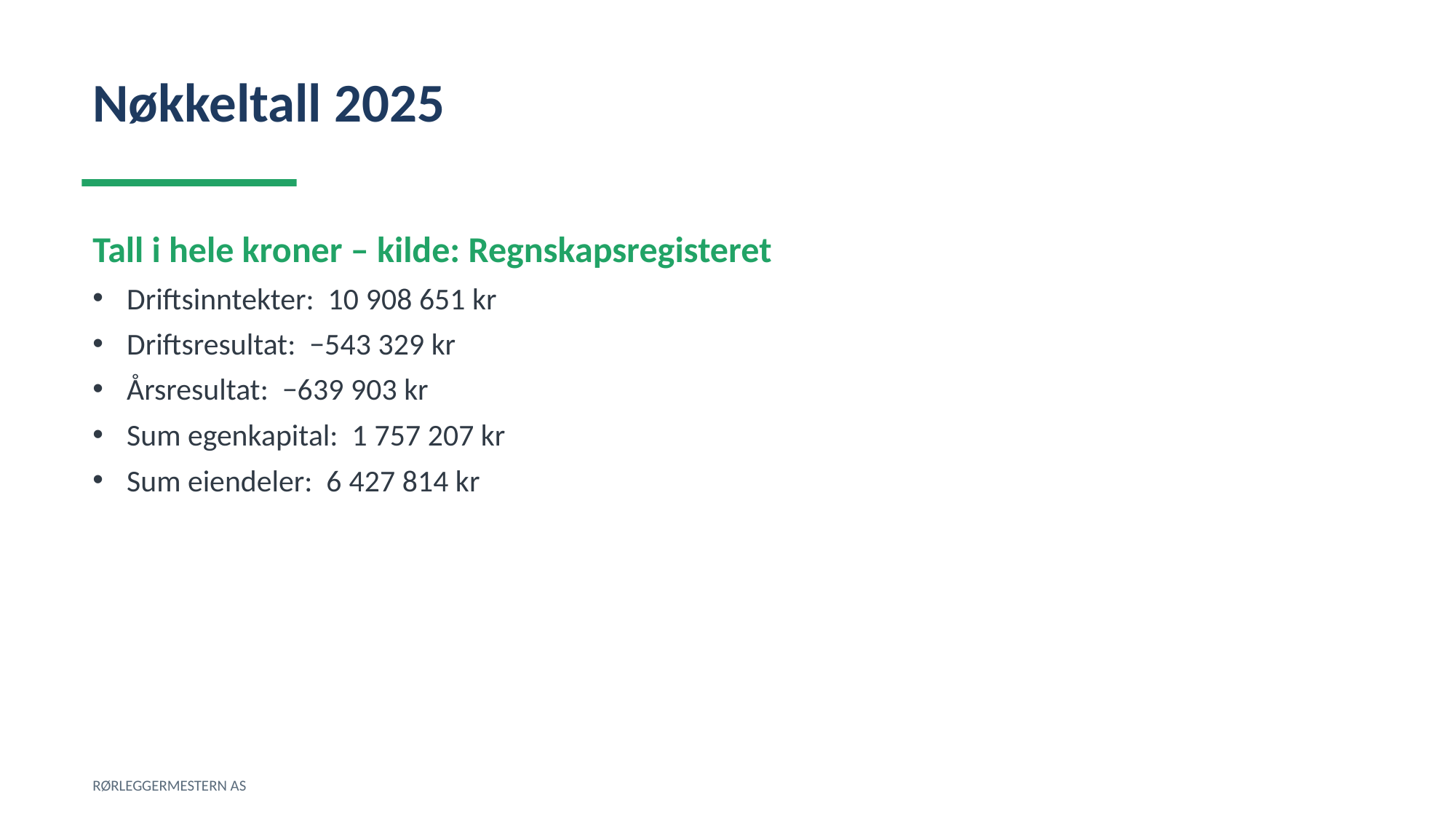

Nøkkeltall 2025

Tall i hele kroner – kilde: Regnskapsregisteret
Driftsinntekter:  10 908 651 kr
Driftsresultat:  −543 329 kr
Årsresultat:  −639 903 kr
Sum egenkapital:  1 757 207 kr
Sum eiendeler:  6 427 814 kr
RØRLEGGERMESTERN AS